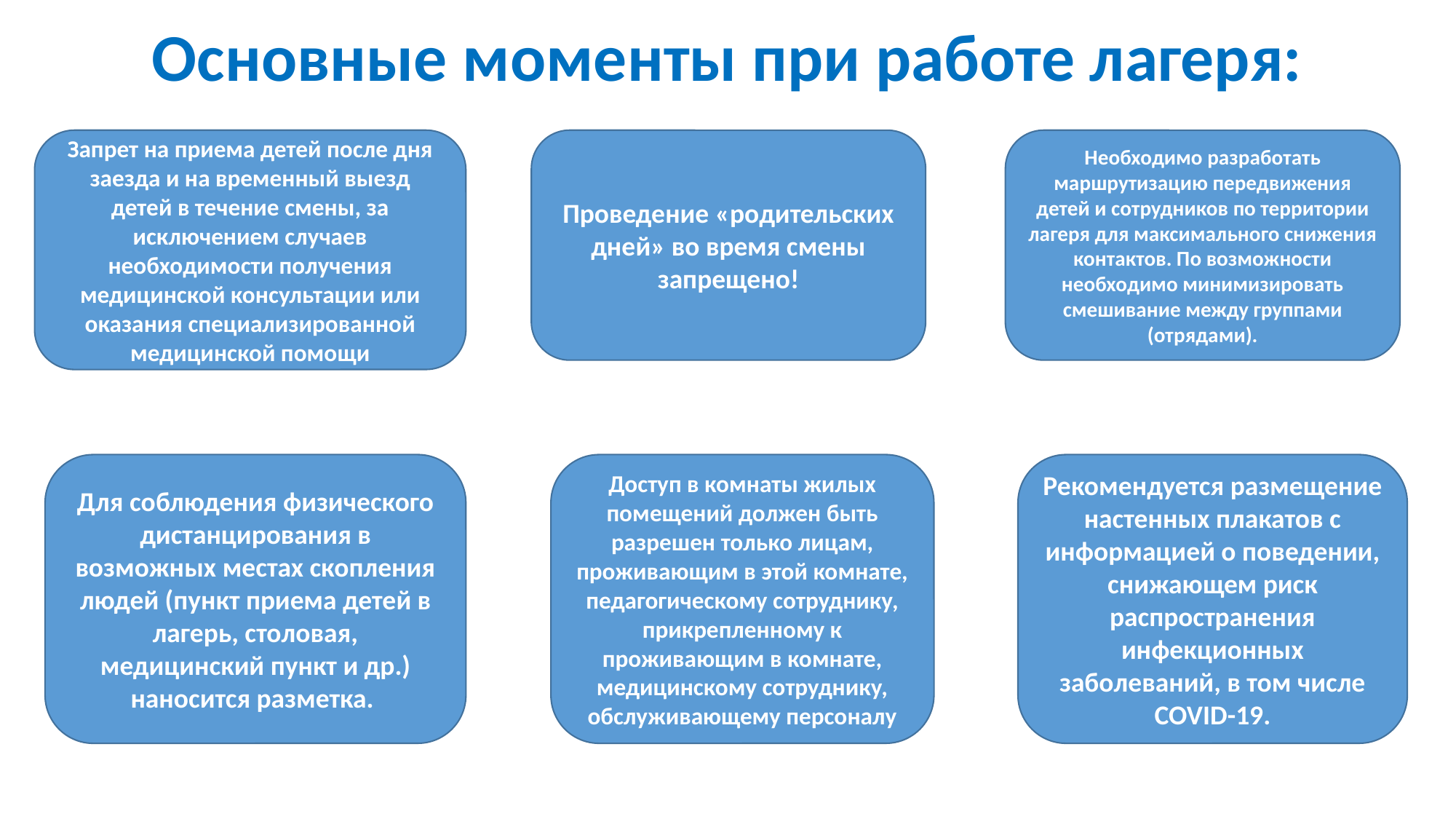

# Основные моменты при работе лагеря:
Проведение «родительских дней» во время смены запрещено!
Запрет на приема детей после дня заезда и на временный выезд детей в течение смены, за исключением случаев необходимости получения медицинской консультации или оказания специализированной медицинской помощи
Необходимо разработать маршрутизацию передвижения детей и сотрудников по территории лагеря для максимального снижения контактов. По возможности необходимо минимизировать смешивание между группами (отрядами).
Доступ в комнаты жилых помещений должен быть разрешен только лицам, проживающим в этой комнате, педагогическому сотруднику, прикрепленному к проживающим в комнате, медицинскому сотруднику, обслуживающему персоналу
Рекомендуется размещение настенных плакатов с информацией о поведении, снижающем риск распространения инфекционных заболеваний, в том числе COVID-19.
Для соблюдения физического дистанцирования в возможных местах скопления людей (пункт приема детей в лагерь, столовая, медицинский пункт и др.) наносится разметка.